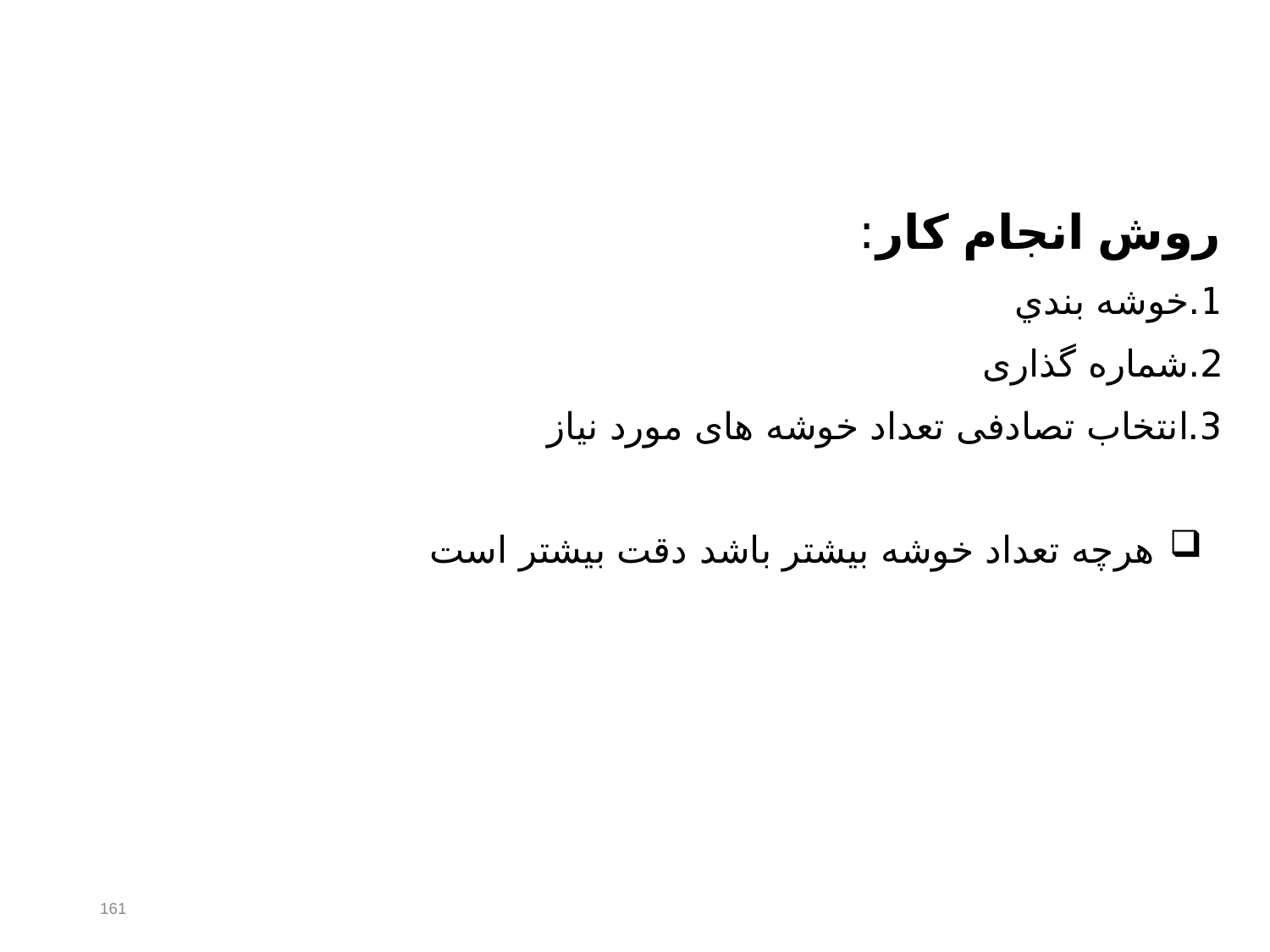

روش انجام کار:
1.خوشه بندي
2.شماره گذاری
3.انتخاب تصادفی تعداد خوشه های مورد نیاز

هرچه تعداد خوشه بيشتر باشد دقت بيشتر است
161